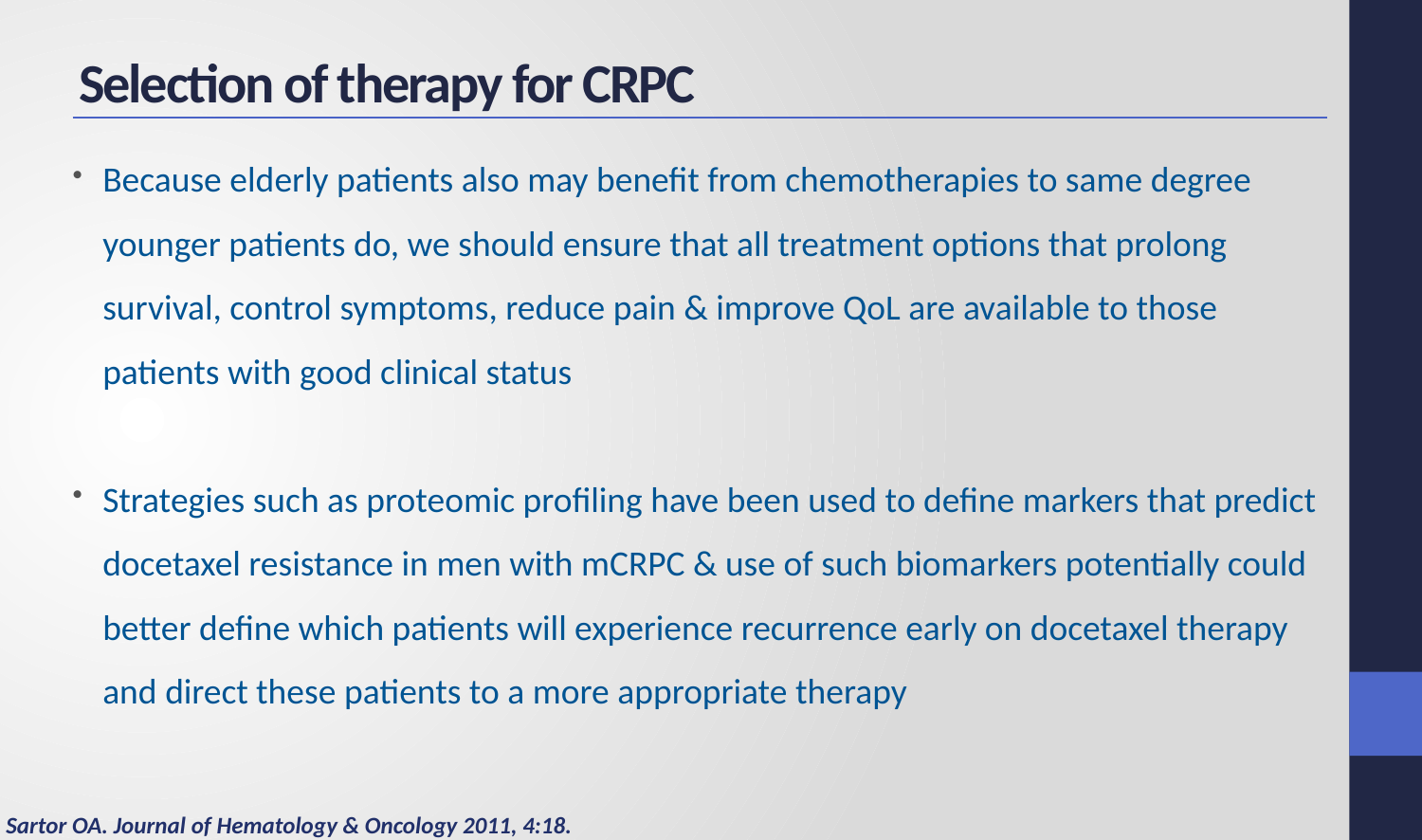

Selection of therapy for CRPC
Because elderly patients also may benefit from chemotherapies to same degree younger patients do, we should ensure that all treatment options that prolong survival, control symptoms, reduce pain & improve QoL are available to those patients with good clinical status

Strategies such as proteomic profiling have been used to define markers that predict docetaxel resistance in men with mCRPC & use of such biomarkers potentially could better define which patients will experience recurrence early on docetaxel therapy and direct these patients to a more appropriate therapy
Sartor OA. Journal of Hematology & Oncology 2011, 4:18.